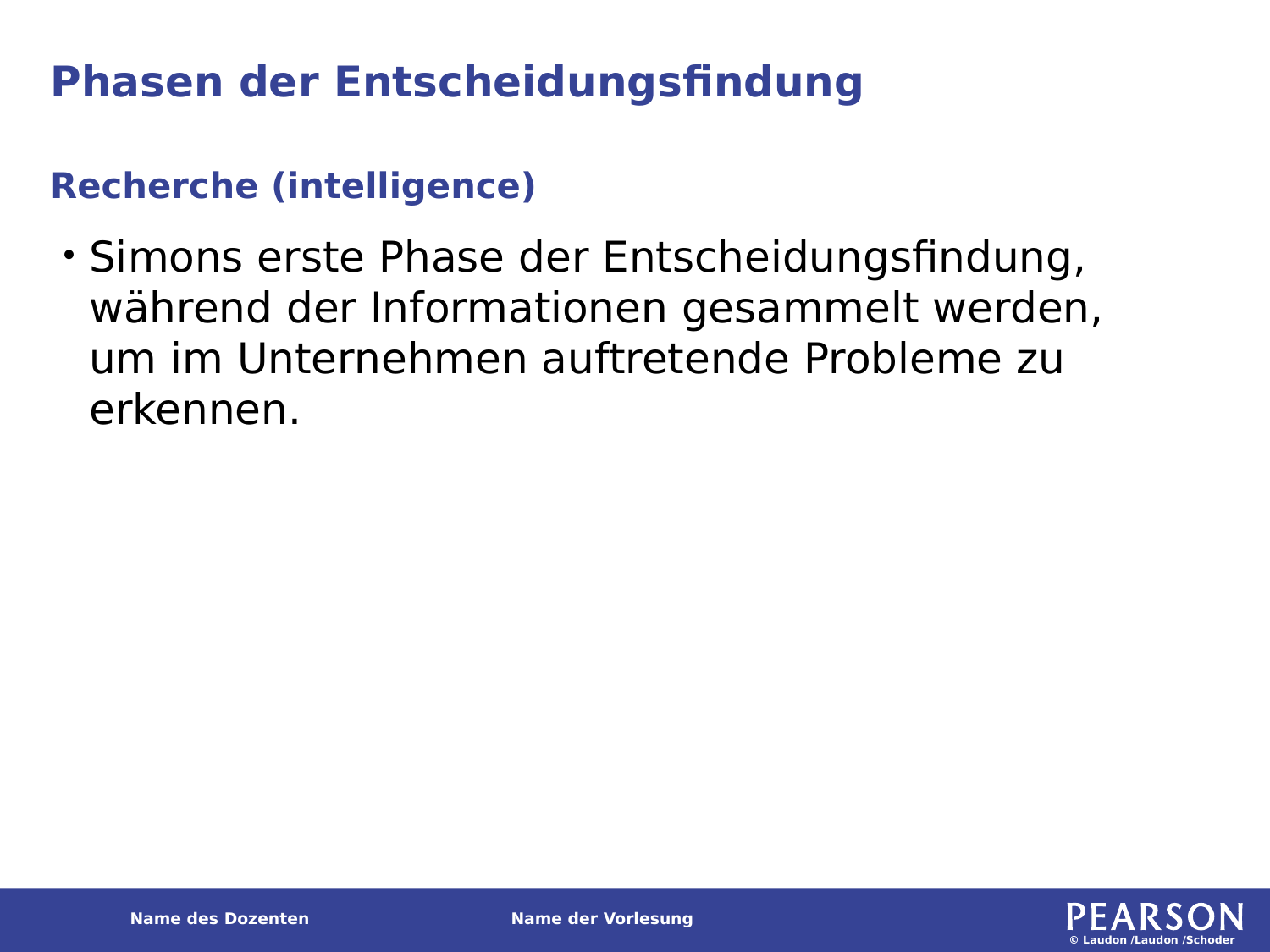

# Phasen der Entscheidungsfindung
Recherche (intelligence)
Simons erste Phase der Entscheidungsfindung, während der Informationen gesammelt werden, um im Unternehmen auftretende Probleme zu erkennen.